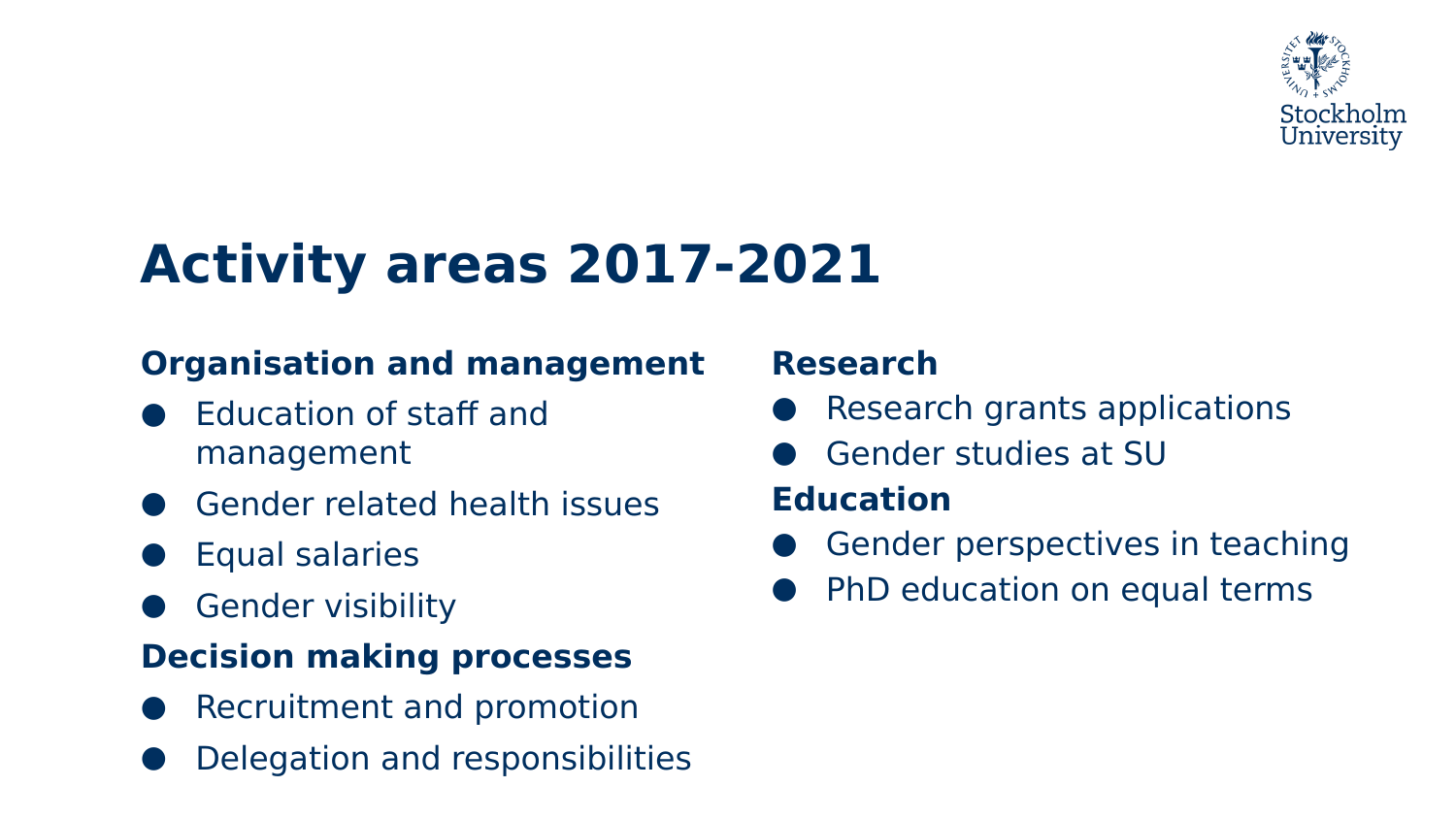

# Activity areas 2017-2021
Organisation and management
Education of staff and management
Gender related health issues
Equal salaries
Gender visibility
Decision making processes
Recruitment and promotion
Delegation and responsibilities
Research
Research grants applications
Gender studies at SU
Education
Gender perspectives in teaching
PhD education on equal terms